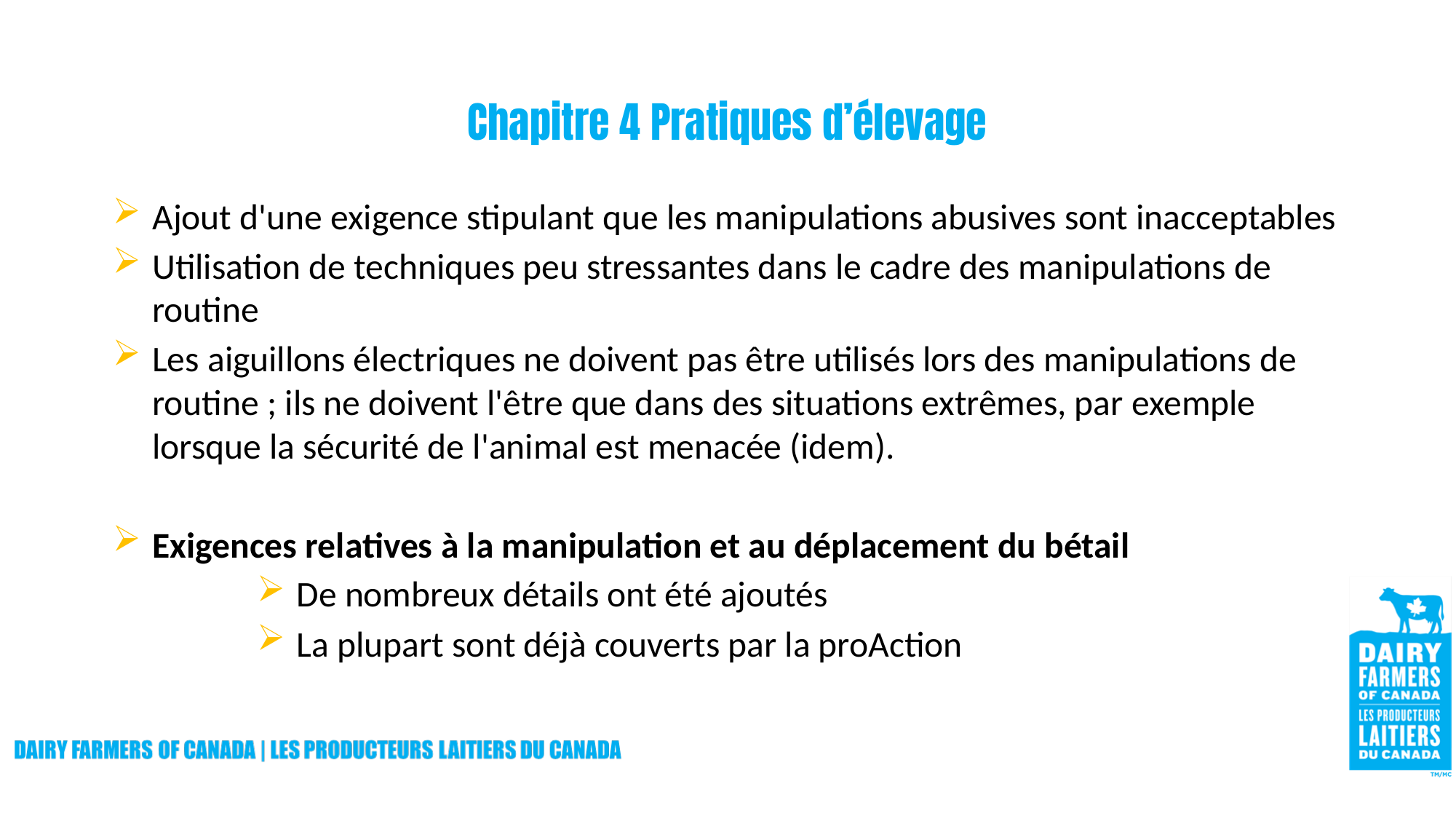

# Chapitre 4 Pratiques d’élevage
Ajout d'une exigence stipulant que les manipulations abusives sont inacceptables
Utilisation de techniques peu stressantes dans le cadre des manipulations de routine
Les aiguillons électriques ne doivent pas être utilisés lors des manipulations de routine ; ils ne doivent l'être que dans des situations extrêmes, par exemple lorsque la sécurité de l'animal est menacée (idem).

Exigences relatives à la manipulation et au déplacement du bétail
De nombreux détails ont été ajoutés
La plupart sont déjà couverts par la proAction